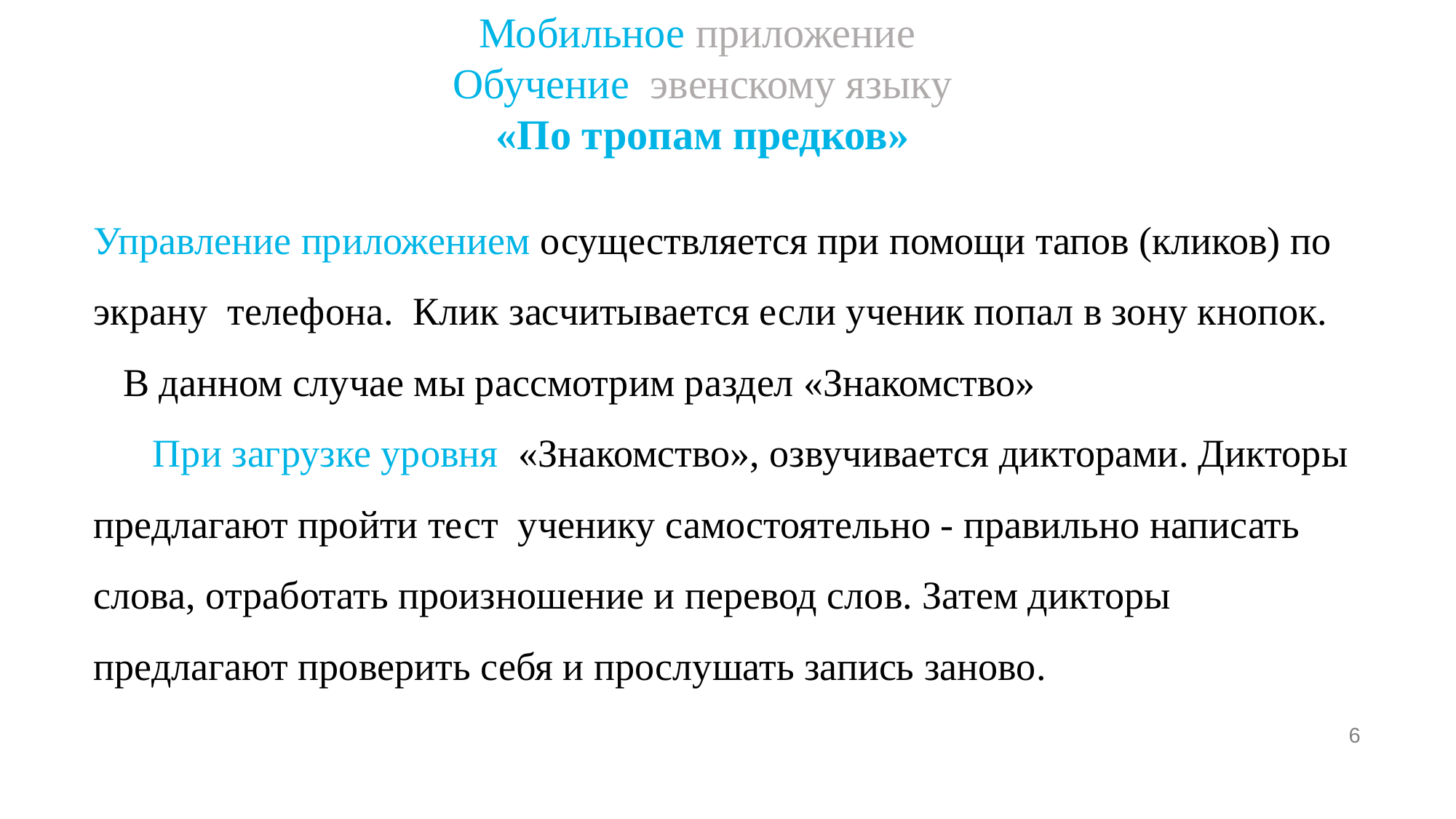

Мобильное приложение
Обучение  эвенскому языку
«По тропам предков»
Управление приложением осуществляется при помощи тапов (кликов) по экрану  телефона.  Клик засчитывается если ученик попал в зону кнопок.
   В данном случае мы рассмотрим раздел «Знакомство»
      При загрузке уровня  «Знакомство», озвучивается дикторами. Дикторы предлагают пройти тест  ученику самостоятельно - правильно написать слова, отработать произношение и перевод слов. Затем дикторы предлагают проверить себя и прослушать запись заново.
6